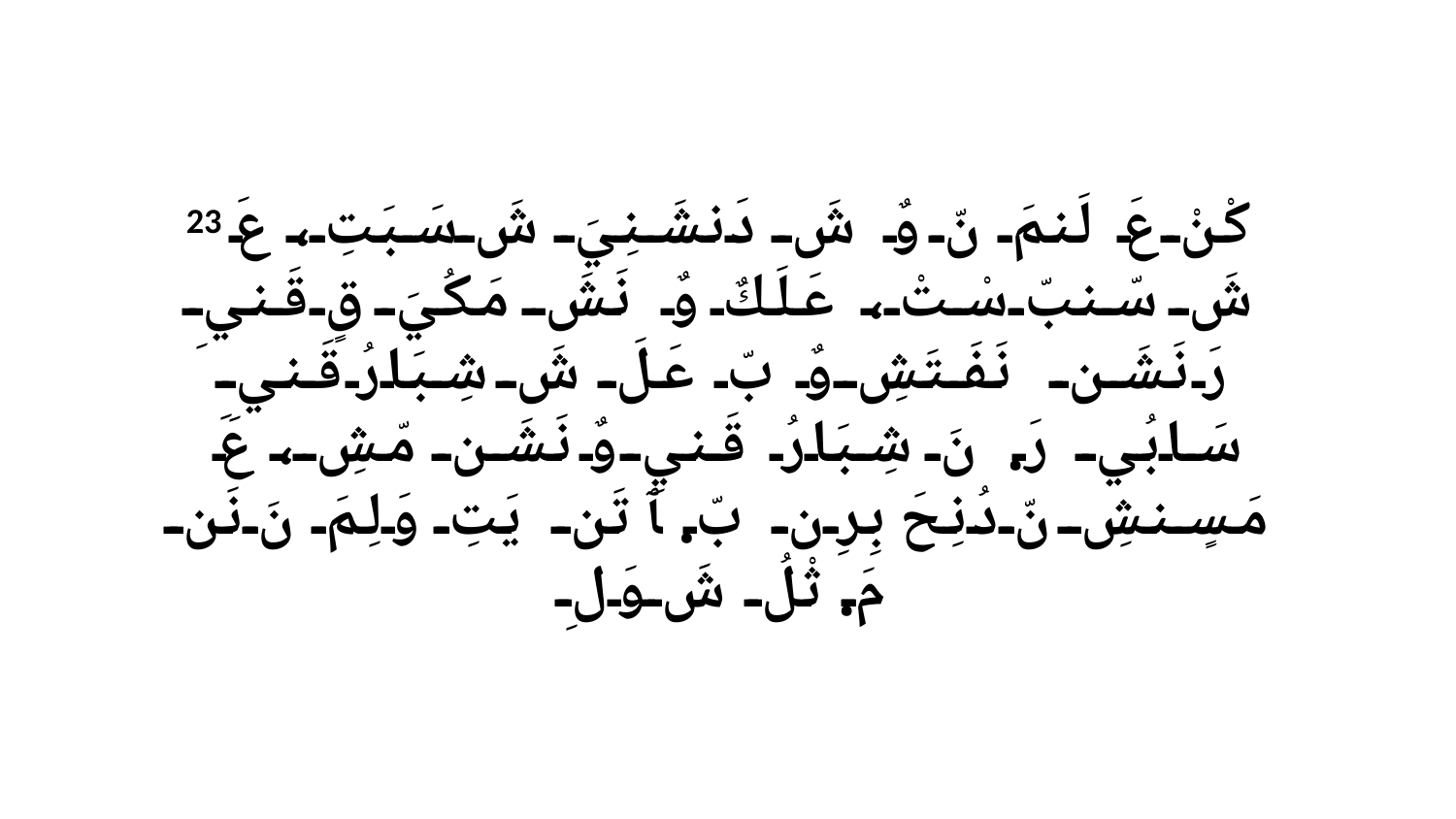

23 كْنْ عَ لَنمَ نّ وٌ شَ دَنشَنِيَ شَ سَبَتِ، عَ شَ سّنبّ سْتْ، عَلَكٌ وٌ نَشَ مَكُيَ قٍ قَنيِ رَ نَشَن نَفَتَشِ وٌ بّ عَلَ شَ شِبَارُ قَنيِ سَابُي رَ. نَ شِبَارُ قَنيِ وٌ نَشَن مّشِ، عَ مَسٍنشِ نّ دُنِحَ بِرِن بّ. ﭑ تَن يَتِ وَلِمَ نَ نَن مَ.ثْلُ شَ وَلِ